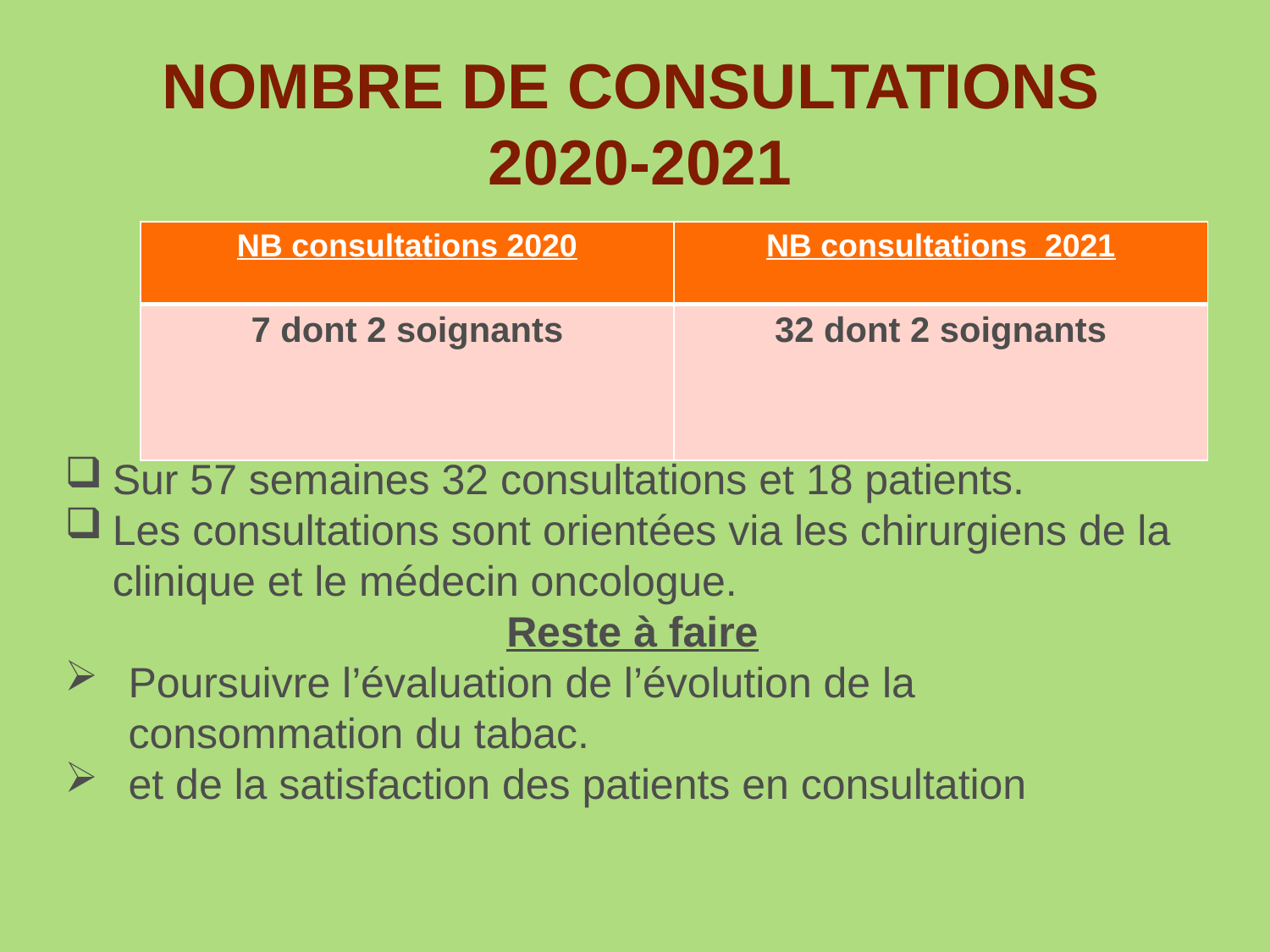

# NOMBRE DE CONSULTATIONS 2020-2021
| NB consultations 2020 | NB consultations 2021 |
| --- | --- |
| 7 dont 2 soignants | 32 dont 2 soignants |
Sur 57 semaines 32 consultations et 18 patients.
Les consultations sont orientées via les chirurgiens de la clinique et le médecin oncologue.
Reste à faire
Poursuivre l’évaluation de l’évolution de la consommation du tabac.
et de la satisfaction des patients en consultation